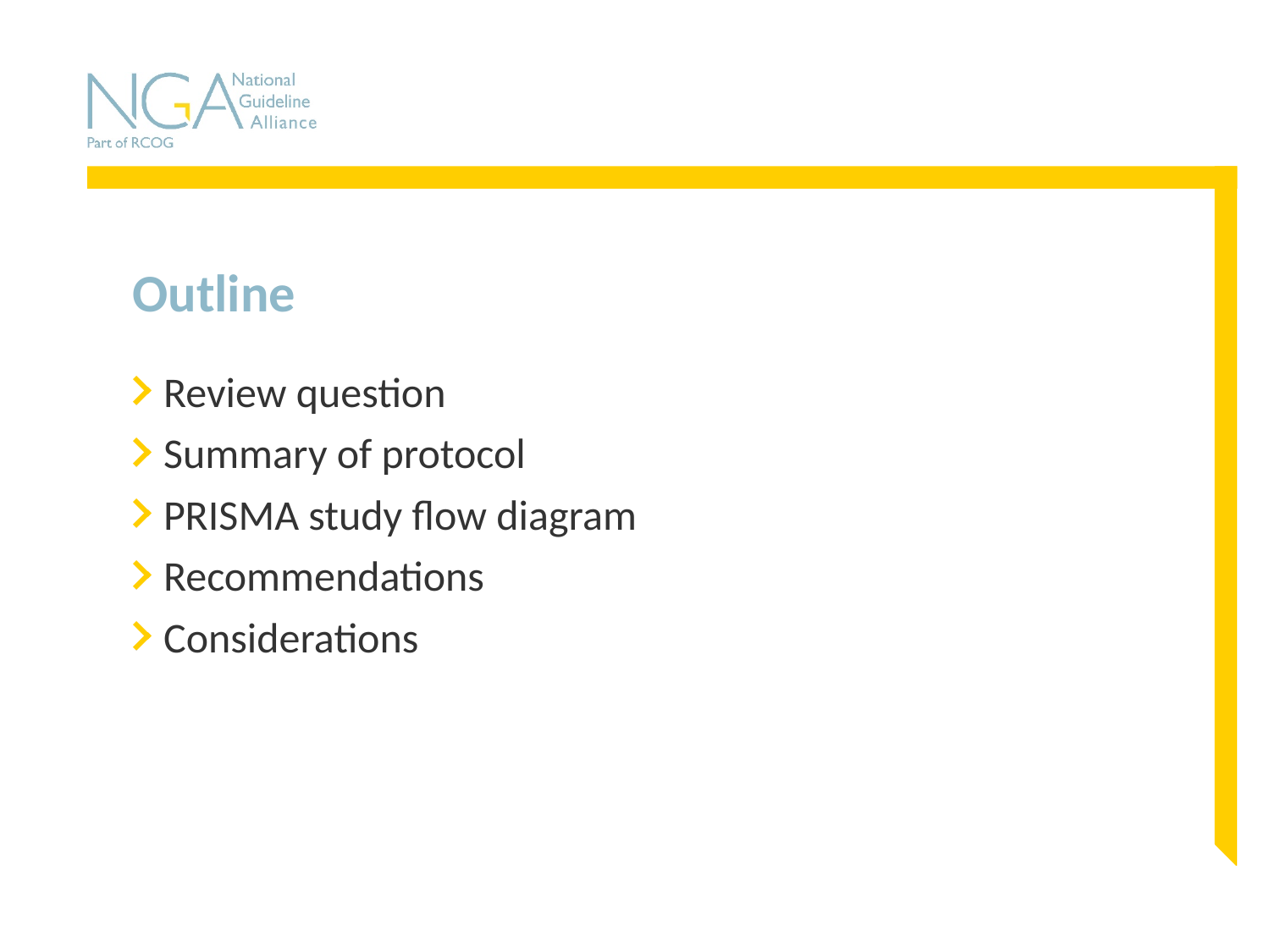

# Outline
Review question
Summary of protocol
PRISMA study flow diagram
Recommendations
Considerations